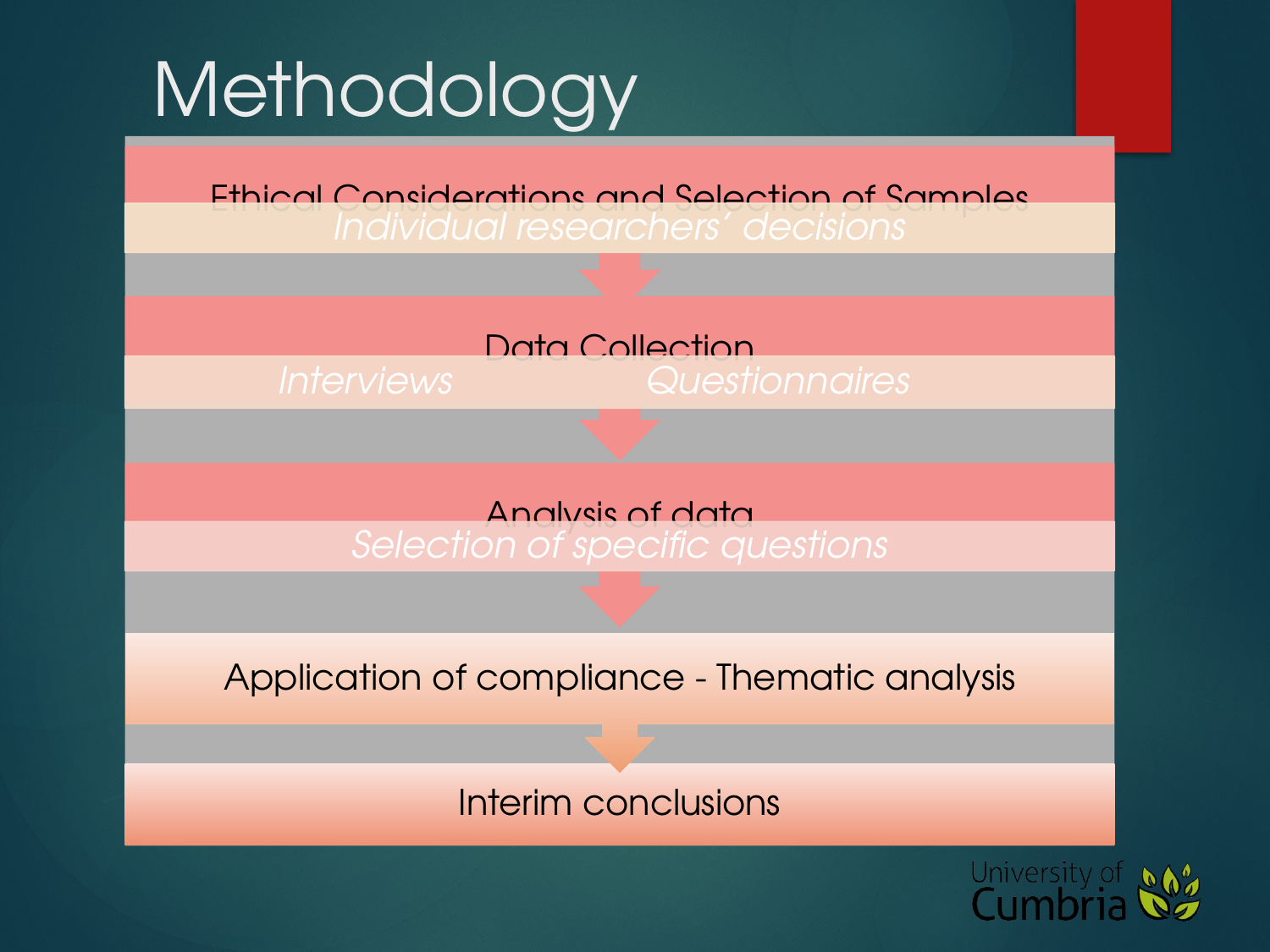

# Methodology
Interim conclusions
Application of compliance - Thematic analysis
Analysis of data
Selection of specific questions
Data Collection
             Interviews                   Questionnaires
Ethical Considerations and Selection of Samples
Individual researchers’ decisions